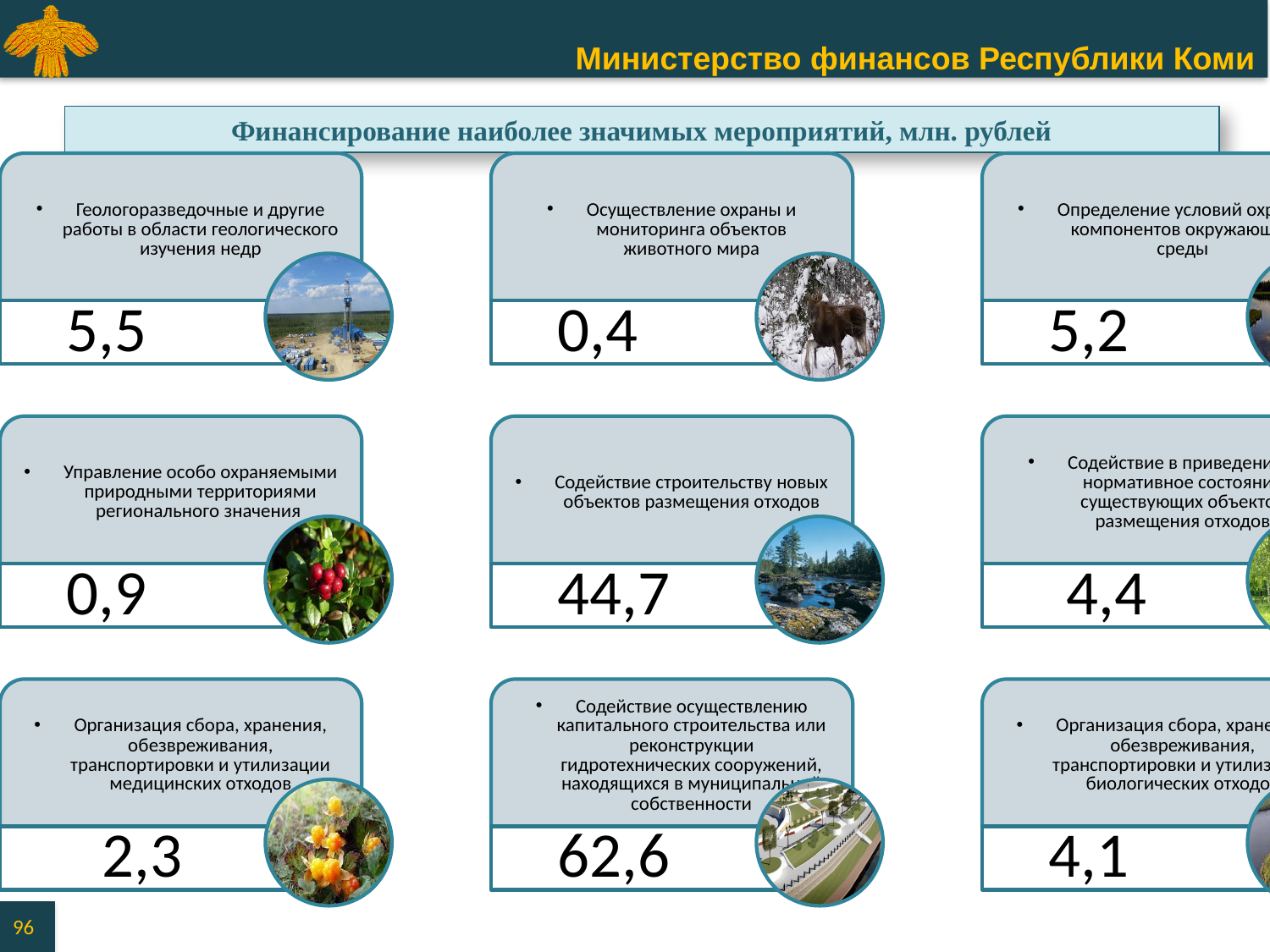

Финансирование наиболее значимых мероприятий, млн. рублей
   5,5
   0,4
   5,2
Геологоразведочные и другие работы в области геологического изучения недр
   4,1
   0,9
   44,7
    4,4
Осуществление охраны и мониторинга объектов животного мира
Управление особо охраняемыми природными территориями регионального значения
Содействие строительству новых объектов размещения отходов
     2,3
Организация сбора, хранения, обезвреживания, транспортировки и утилизации медицинских отходов
   62,6
Содействие осуществлению капитального строительства или реконструкции гидротехнических сооружений, находящихся в муниципальной собственности
96